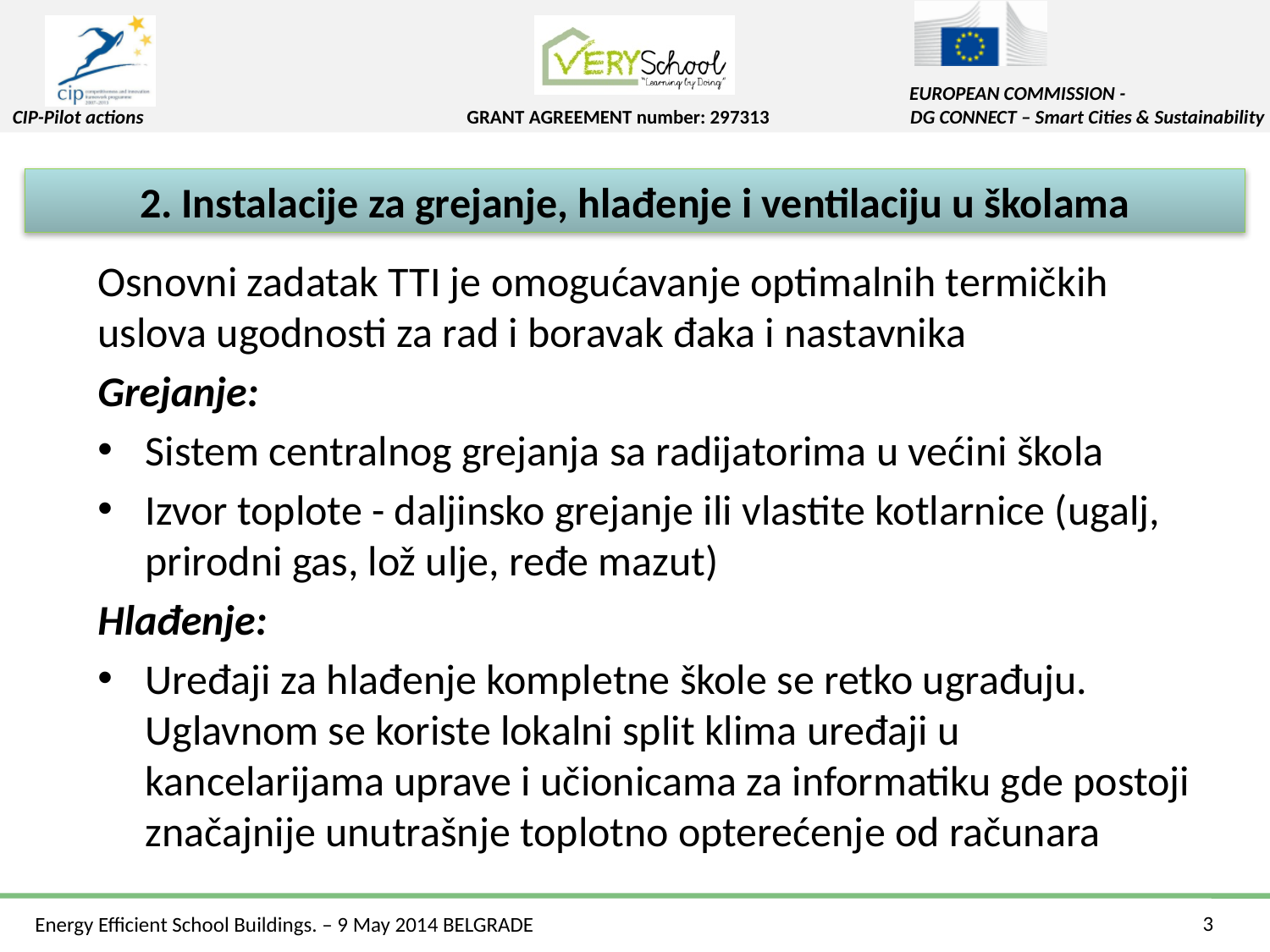

2. Instalacije za grejanje, hlađenje i ventilaciju u školama
Osnovni zadatak TTI je omogućavanje optimalnih termičkih uslova ugodnosti za rad i boravak đaka i nastavnika
Grejanje:
Sistem centralnog grejanja sa radijatorima u većini škola
Izvor toplote - daljinsko grejanje ili vlastite kotlarnice (ugalj, prirodni gas, lož ulje, ređe mazut)
Hlađenje:
Uređaji za hlađenje kompletne škole se retko ugrađuju. Uglavnom se koriste lokalni split klima uređaji u kancelarijama uprave i učionicama za informatiku gde postoji značajnije unutrašnje toplotno opterećenje od računara

3